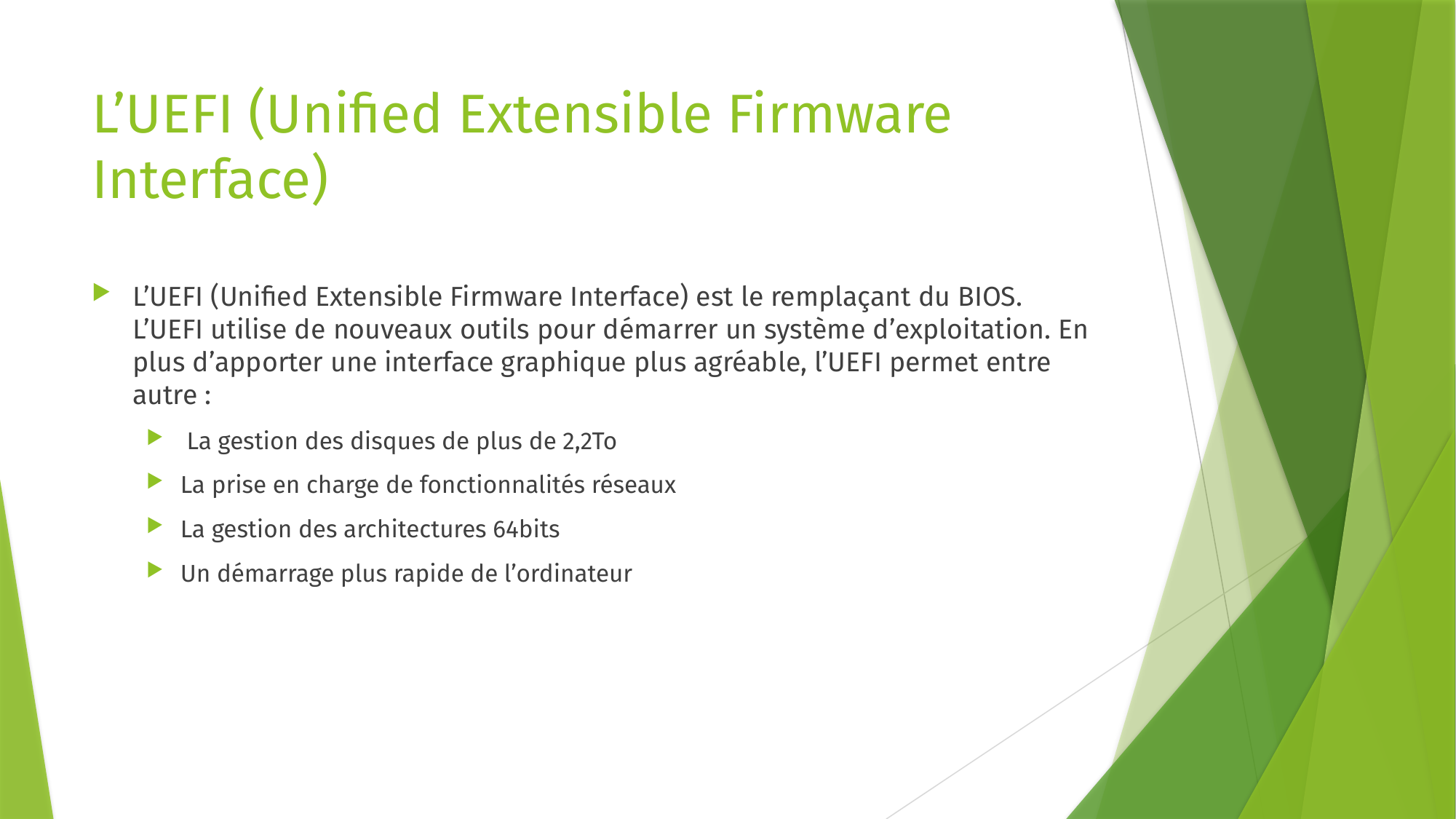

# L’UEFI (Unified Extensible Firmware Interface)
L’UEFI (Unified Extensible Firmware Interface) est le remplaçant du BIOS. L’UEFI utilise de nouveaux outils pour démarrer un système d’exploitation. En plus d’apporter une interface graphique plus agréable, l’UEFI permet entre autre :
 La gestion des disques de plus de 2,2To
La prise en charge de fonctionnalités réseaux
La gestion des architectures 64bits
Un démarrage plus rapide de l’ordinateur